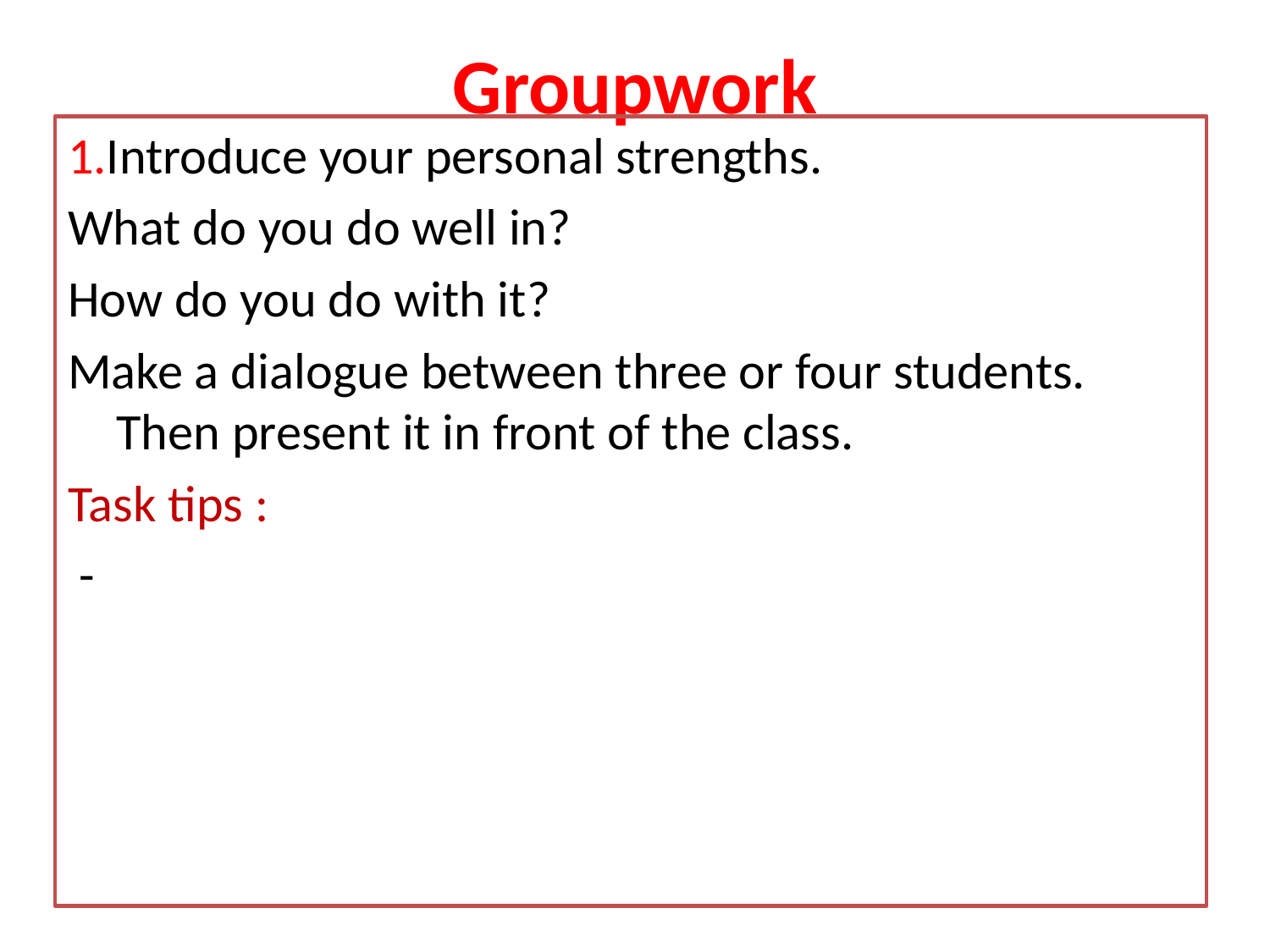

Groupwork
1.Introduce your personal strengths.
What do you do well in?
How do you do with it?
Make a dialogue between three or four students. Then present it in front of the class.
Task tips :
 -